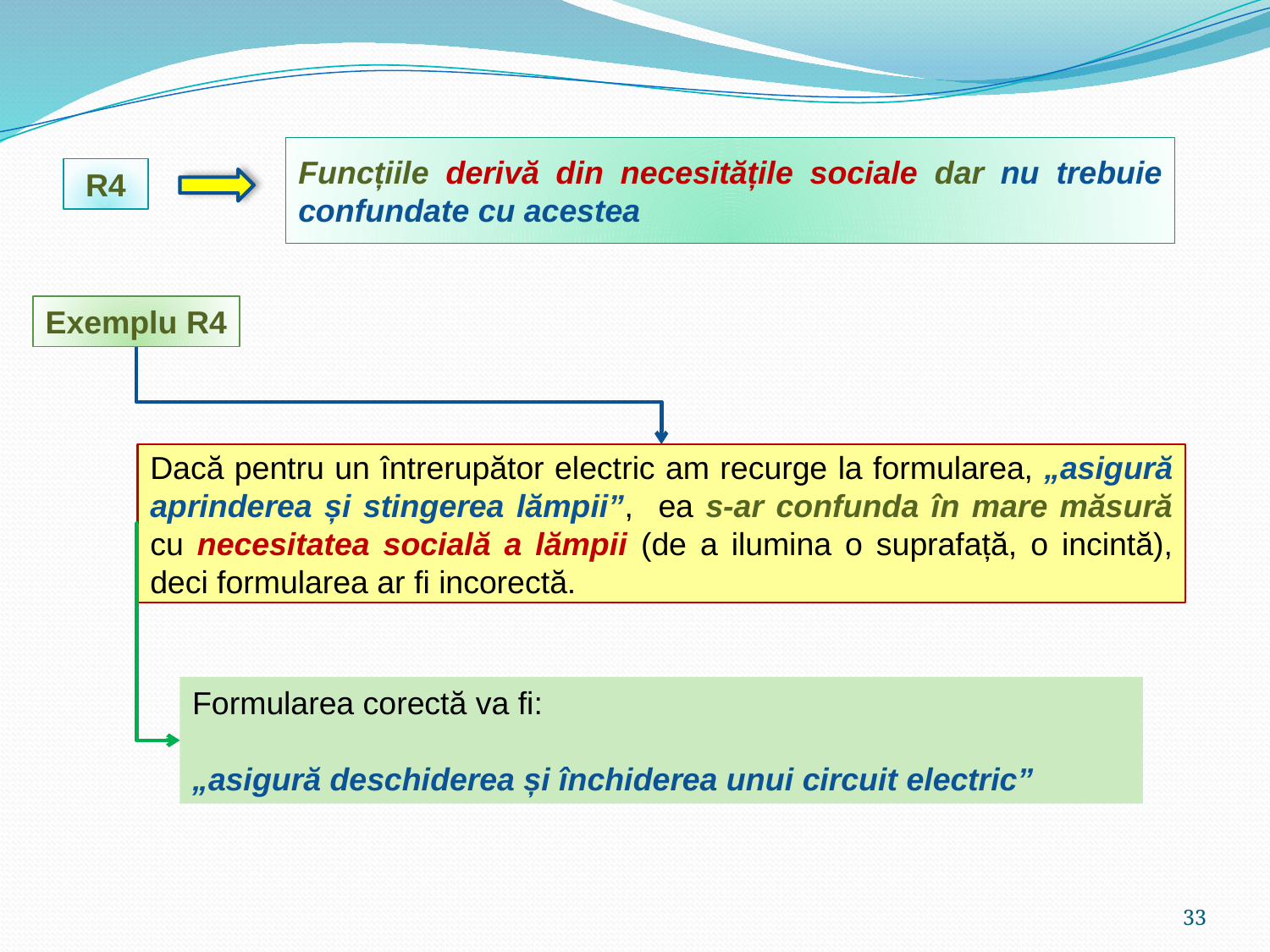

Funcțiile derivă din necesitățile sociale dar nu trebuie confundate cu acestea
R4

Exemplu R4
Dacă pentru un întrerupător electric am recurge la formularea, „asigură aprinderea și stingerea lămpii”,  ea s-ar confunda în mare măsură cu necesitatea socială a lămpii (de a ilumina o suprafață, o incintă), deci formularea ar fi incorectă.
Formularea corectă va fi:

„asigură deschiderea și închiderea unui circuit electric”
33